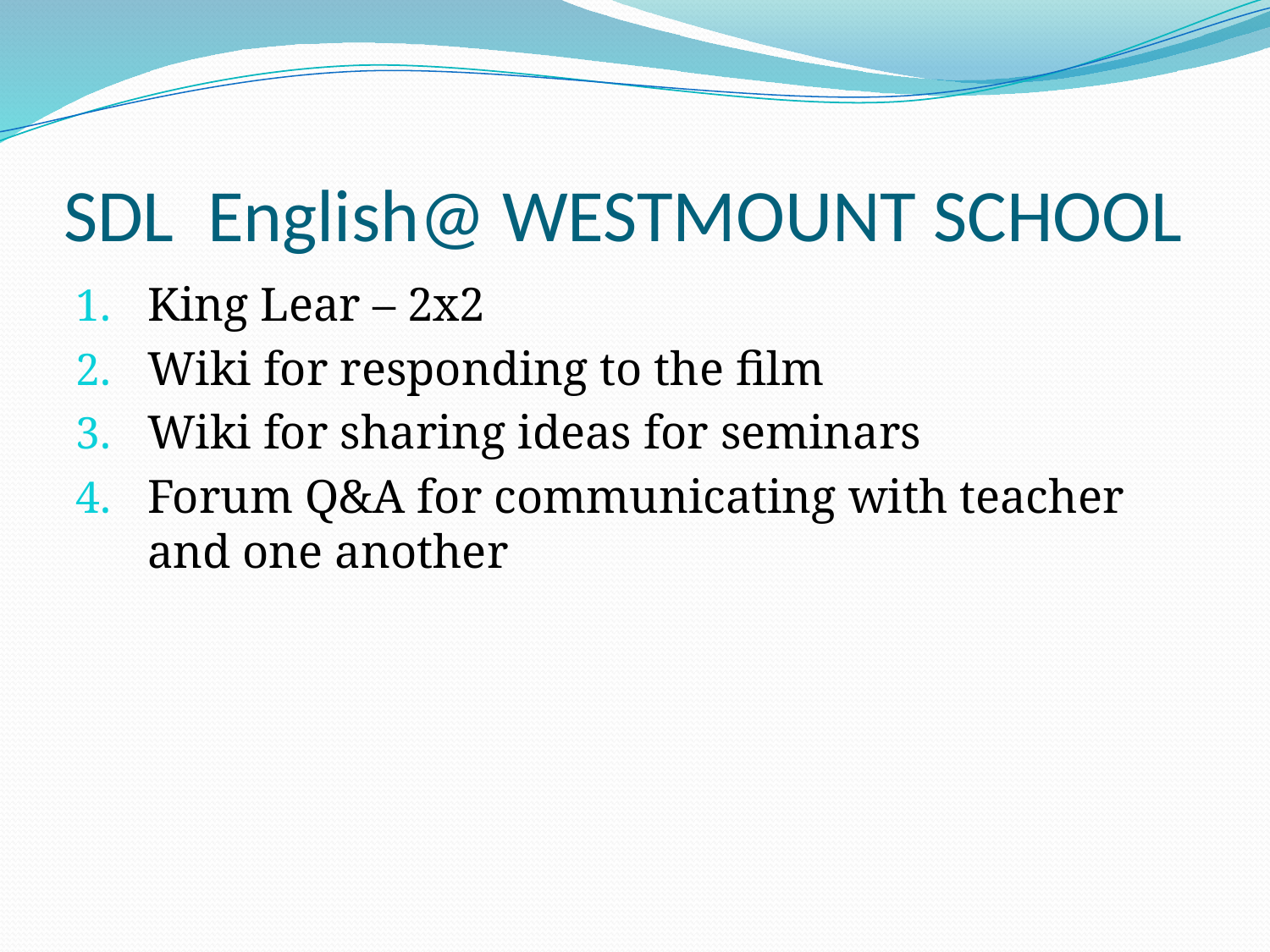

# SDL  English@ WESTMOUNT SCHOOL
King Lear – 2x2
Wiki for responding to the film
Wiki for sharing ideas for seminars
Forum Q&A for communicating with teacher and one another